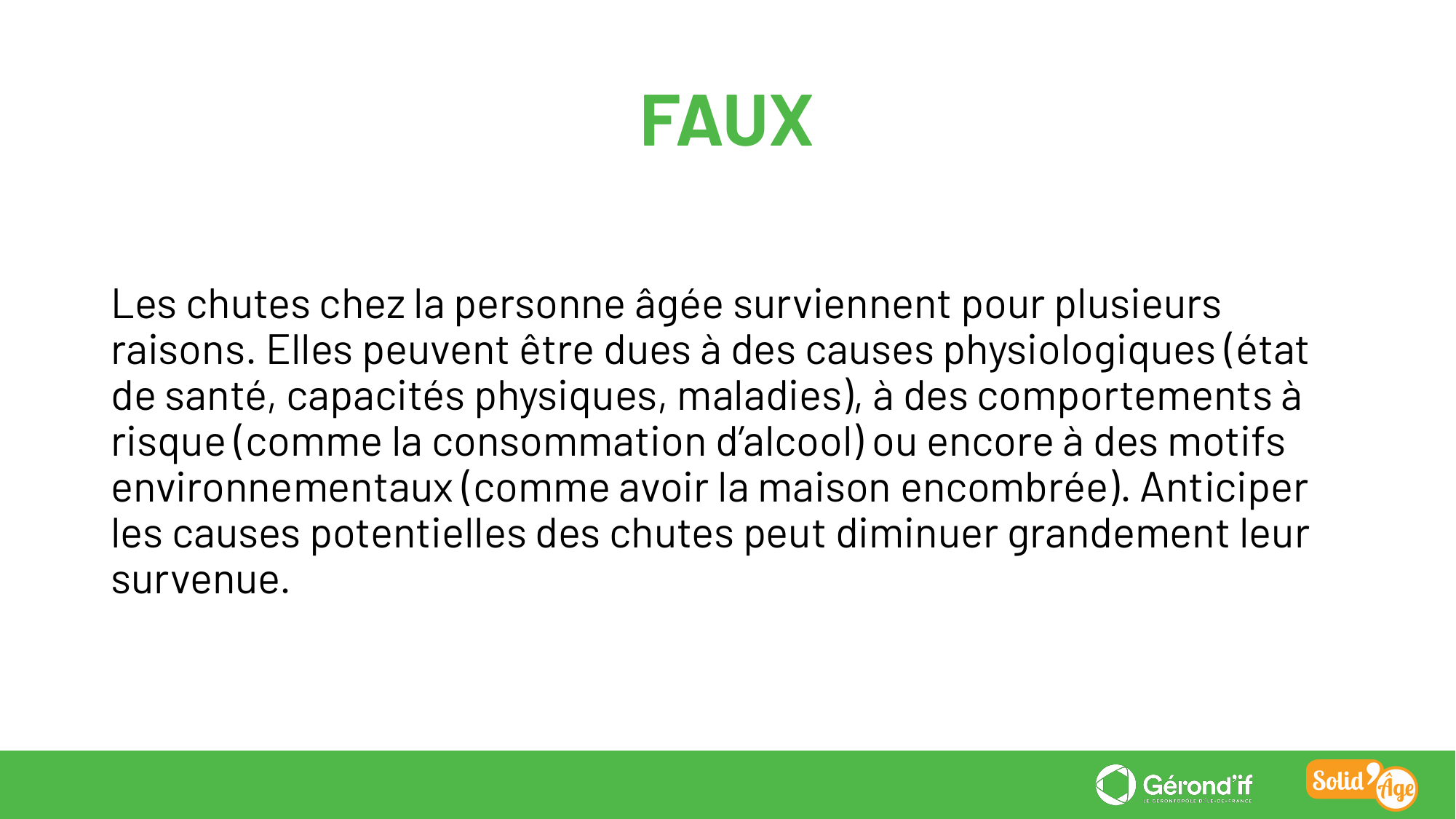

FAUX
Les chutes chez la personne âgée surviennent pour plusieurs raisons. Elles peuvent être dues à des causes physiologiques (état de santé, capacités physiques, maladies), à des comportements à risque (comme la consommation d’alcool) ou encore à des motifs environnementaux (comme avoir la maison encombrée). Anticiper les causes potentielles des chutes peut diminuer grandement leur survenue.